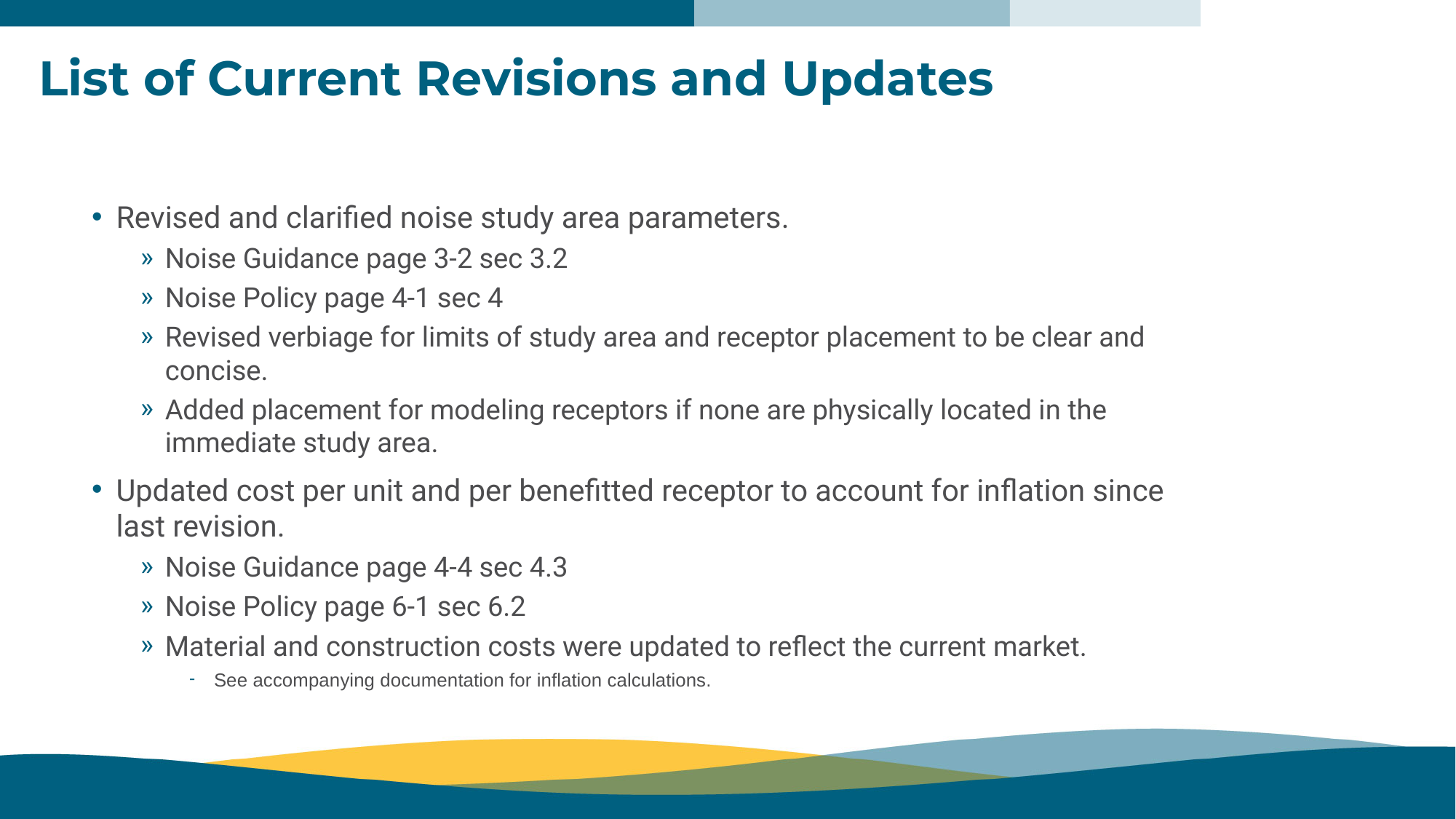

# List of Current Revisions and Updates
Revised and clarified noise study area parameters.
Noise Guidance page 3-2 sec 3.2
Noise Policy page 4-1 sec 4
Revised verbiage for limits of study area and receptor placement to be clear and concise.
Added placement for modeling receptors if none are physically located in the immediate study area.
Updated cost per unit and per benefitted receptor to account for inflation since last revision.
Noise Guidance page 4-4 sec 4.3
Noise Policy page 6-1 sec 6.2
Material and construction costs were updated to reflect the current market.
See accompanying documentation for inflation calculations.